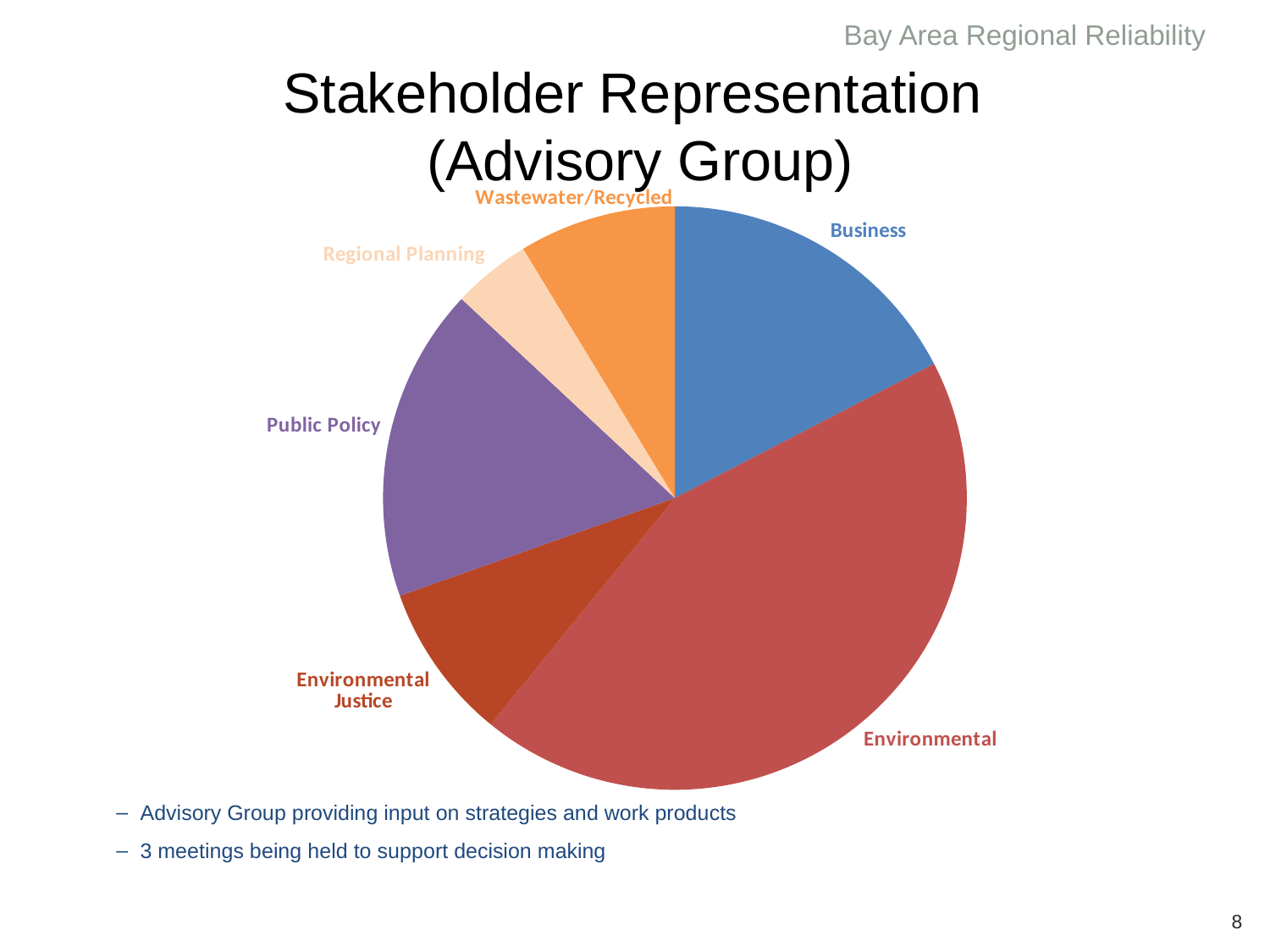

Bay Area Regional Reliability
# Stakeholder Representation (Advisory Group)

### Chart

| Category |  |
|---|---|
| Business | 4.0 |
| Environmental | 10.0 |
| Environmental Justice | 2.0 |
| Public Policy | 4.0 |
| Regional Planning | 1.0 |
| Wastewater/Recycled | 2.0 |

Advisory Group providing input on strategies and work products

3 meetings being held to support decision making
8